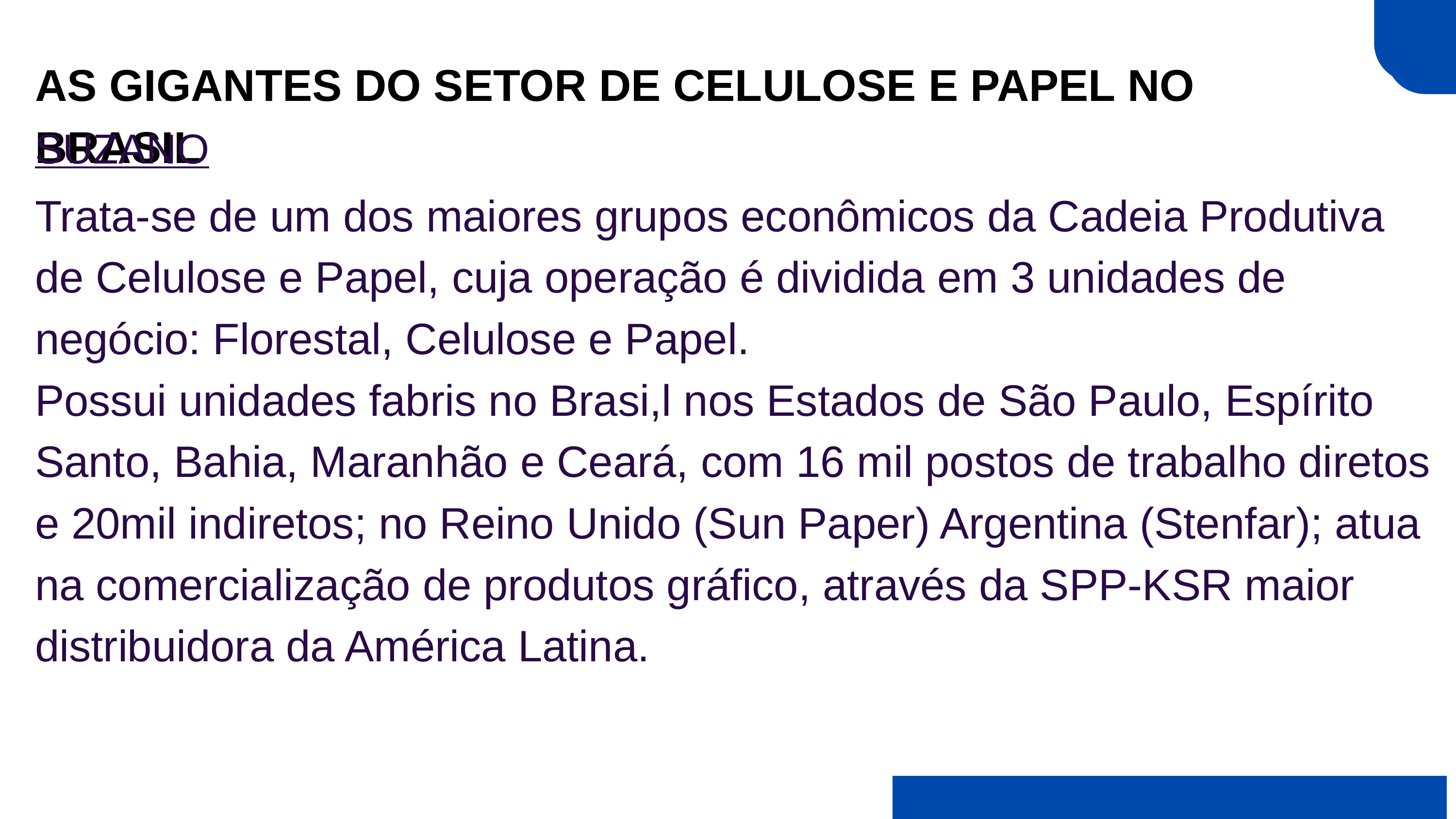

AS GIGANTES DO SETOR DE CELULOSE E PAPEL NO BRASIL
SUZANO
Trata-se de um dos maiores grupos econômicos da Cadeia Produtiva de Celulose e Papel, cuja operação é dividida em 3 unidades de negócio: Florestal, Celulose e Papel.
Possui unidades fabris no Brasi,l nos Estados de São Paulo, Espírito Santo, Bahia, Maranhão e Ceará, com 16 mil postos de trabalho diretos e 20mil indiretos; no Reino Unido (Sun Paper) Argentina (Stenfar); atua na comercialização de produtos gráfico, através da SPP-KSR maior distribuidora da América Latina.